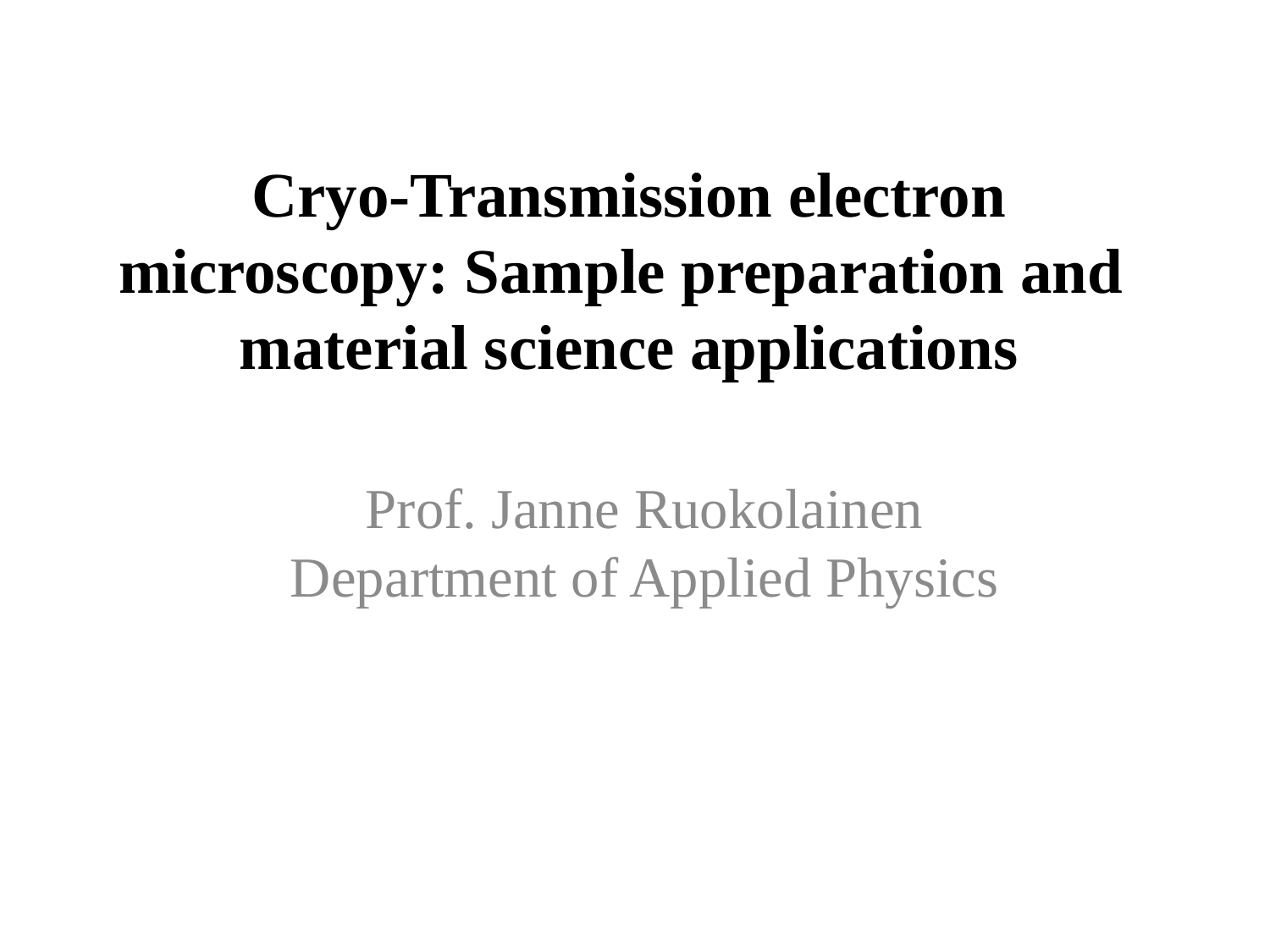

# Cryo-Transmission electron microscopy: Sample preparation and  material science applications
Prof. Janne Ruokolainen
Department of Applied Physics